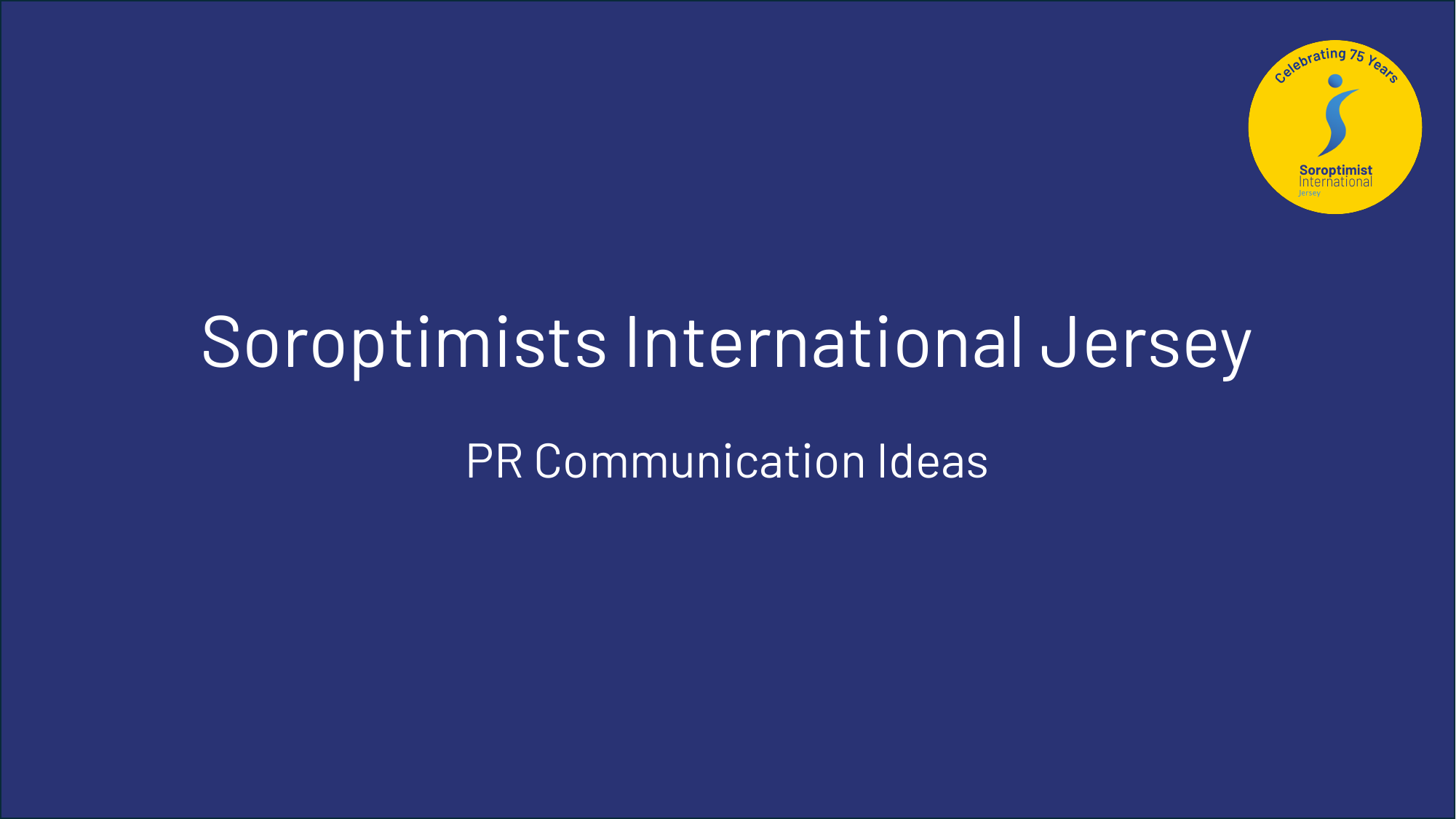

# Soroptimists International Jersey
PR Communication Ideas